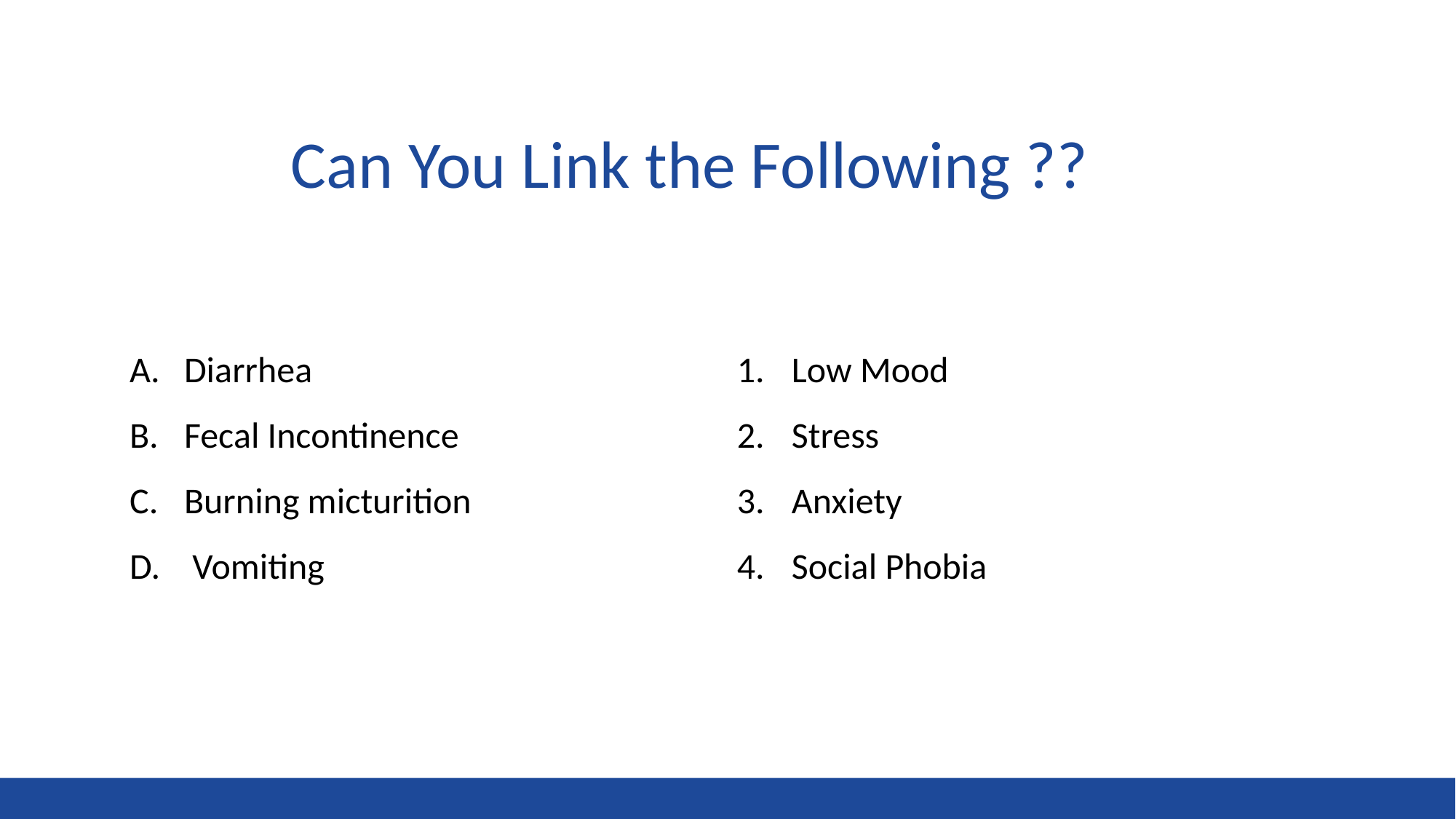

Can You Link the Following ??

Diarrhea
Fecal Incontinence
Burning micturition
 Vomiting

Low Mood
Stress
Anxiety
Social Phobia